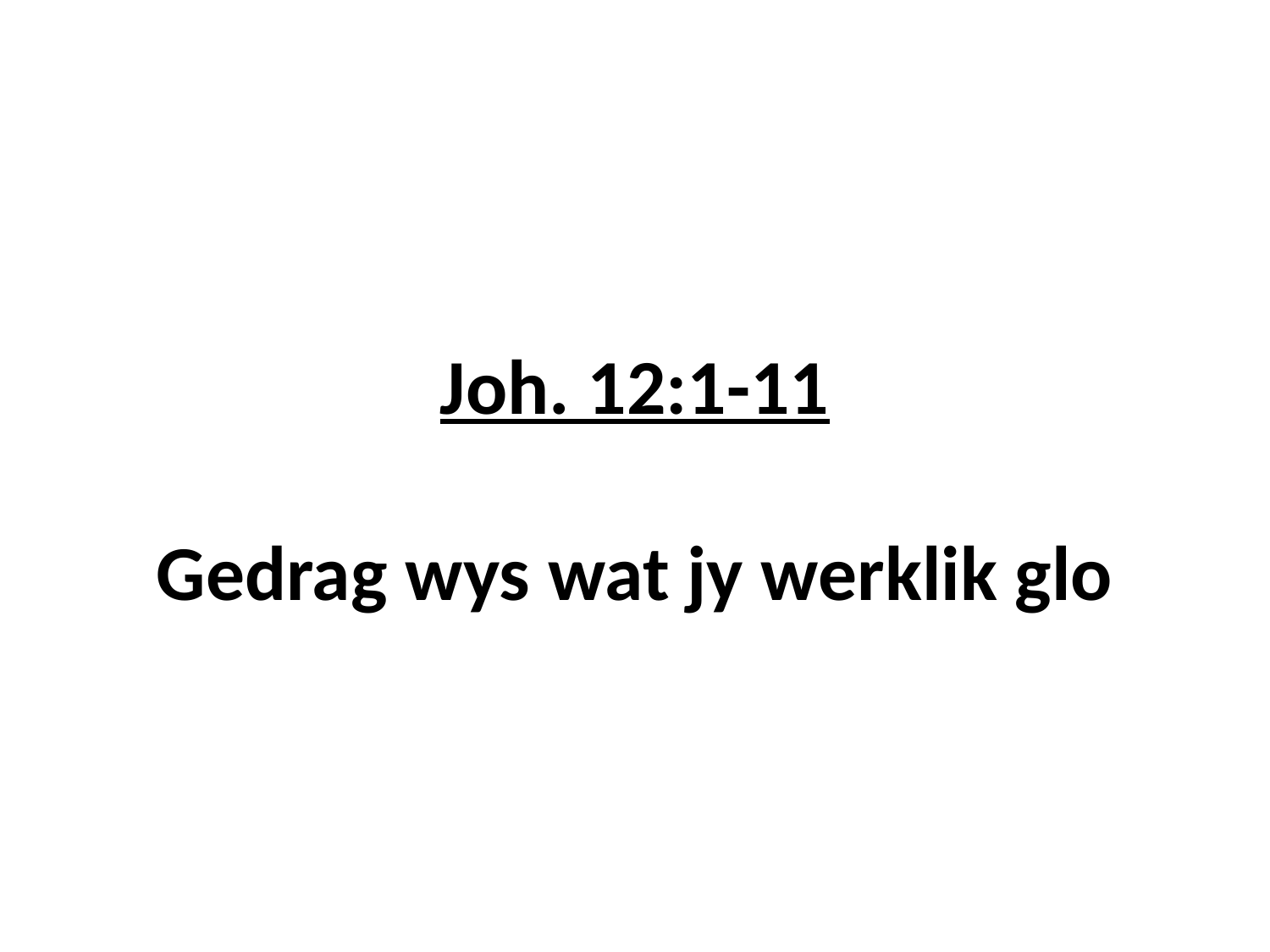

# Joh. 12:1-11 Gedrag wys wat jy werklik glo